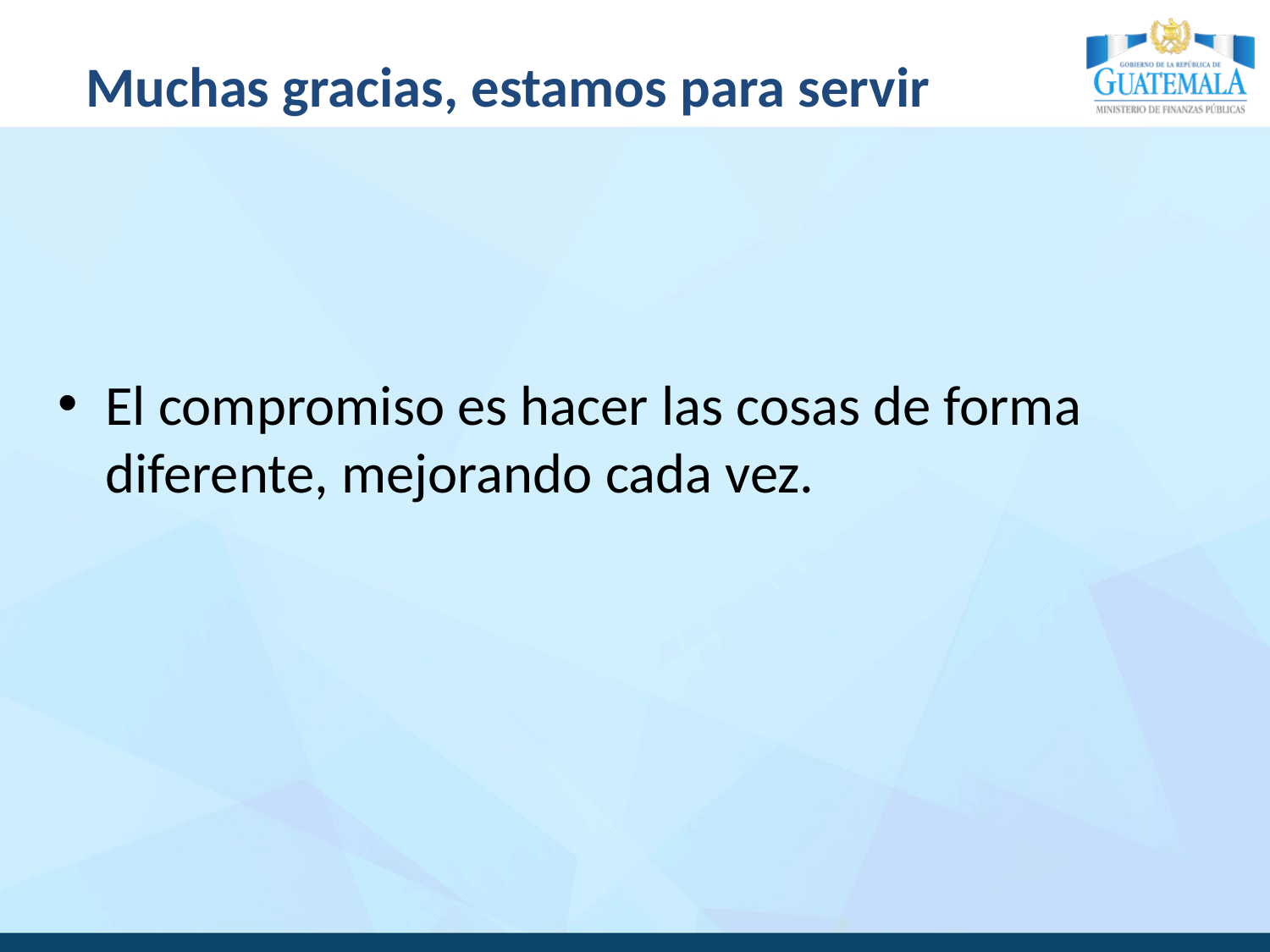

# Muchas gracias, estamos para servir

El compromiso es hacer las cosas de forma diferente, mejorando cada vez.